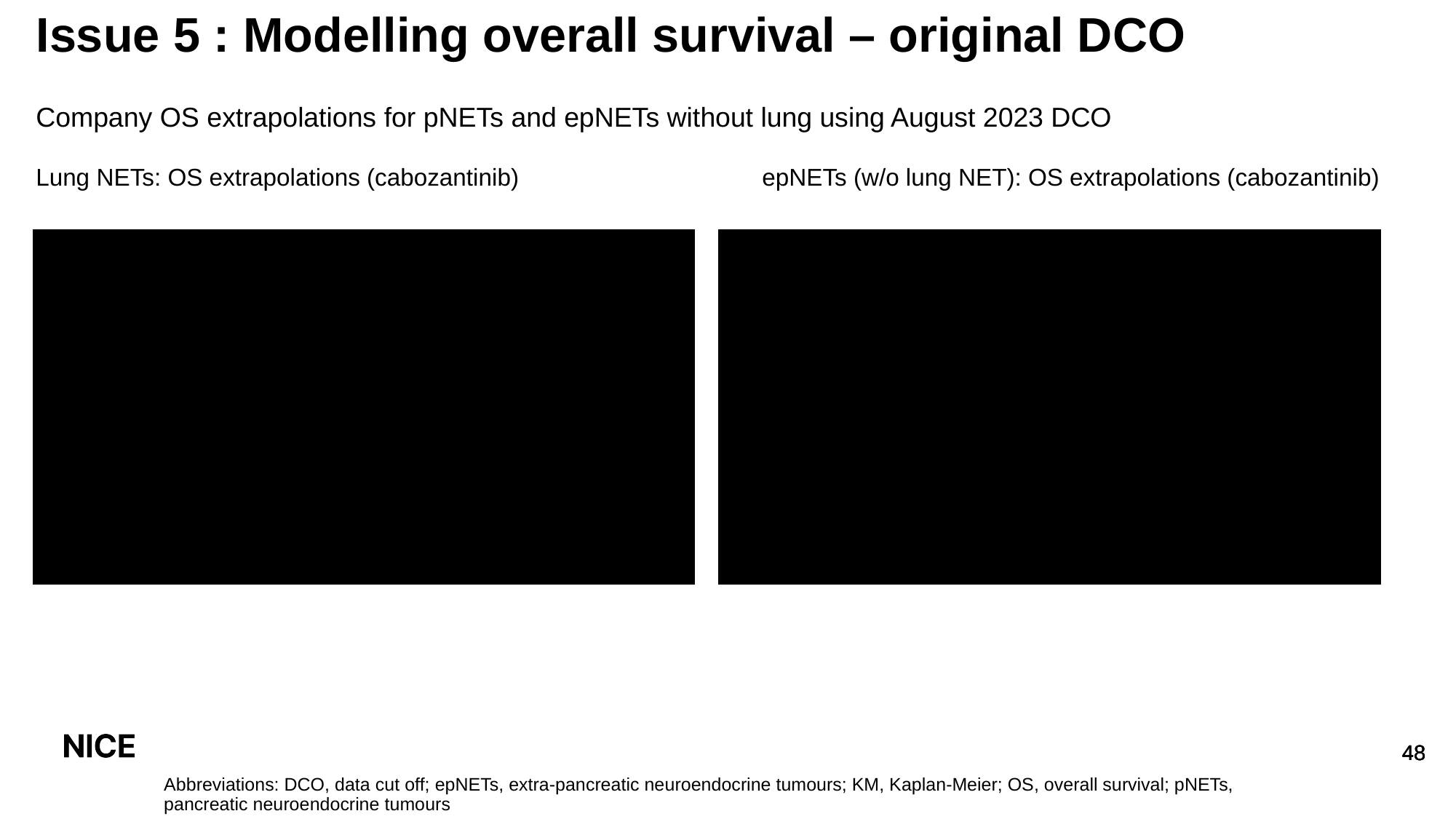

# Issue 5 : Modelling overall survival – original DCO
Company OS extrapolations for pNETs and epNETs without lung using August 2023 DCO
Lung NETs: OS extrapolations (cabozantinib)
epNETs (w/o lung NET): OS extrapolations (cabozantinib)

Abbreviations: DCO, data cut off; epNETs, extra-pancreatic neuroendocrine tumours; KM, Kaplan-Meier; OS, overall survival; pNETs, pancreatic neuroendocrine tumours